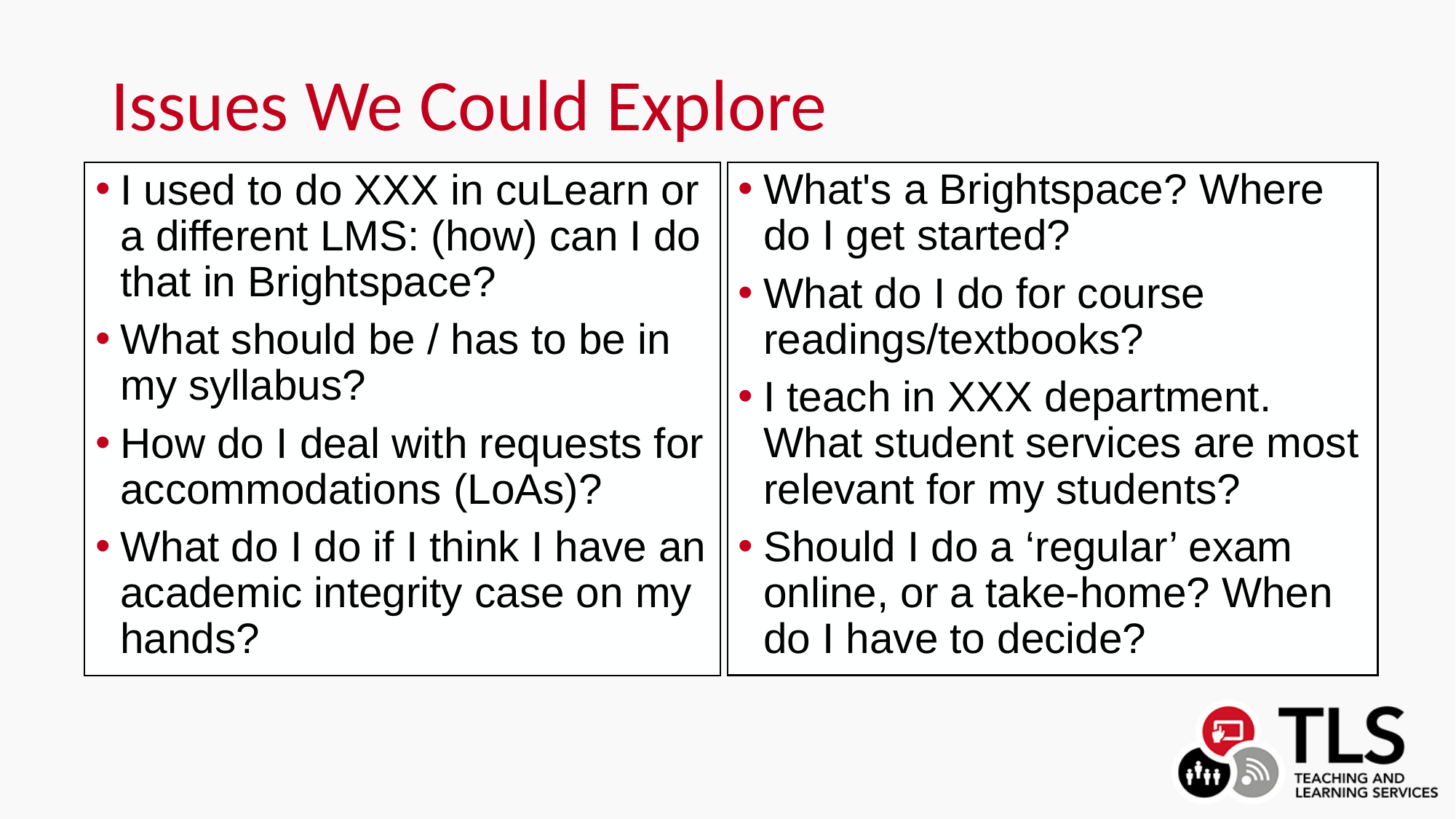

# Issues We Could Explore
I used to do XXX in cuLearn or a different LMS: (how) can I do that in Brightspace?
What should be / has to be in my syllabus?
How do I deal with requests for accommodations (LoAs)?
What do I do if I think I have an academic integrity case on my hands?
What's a Brightspace? Where do I get started?
What do I do for course readings/textbooks?
I teach in XXX department. What student services are most relevant for my students?
Should I do a ‘regular’ exam online, or a take-home? When do I have to decide?